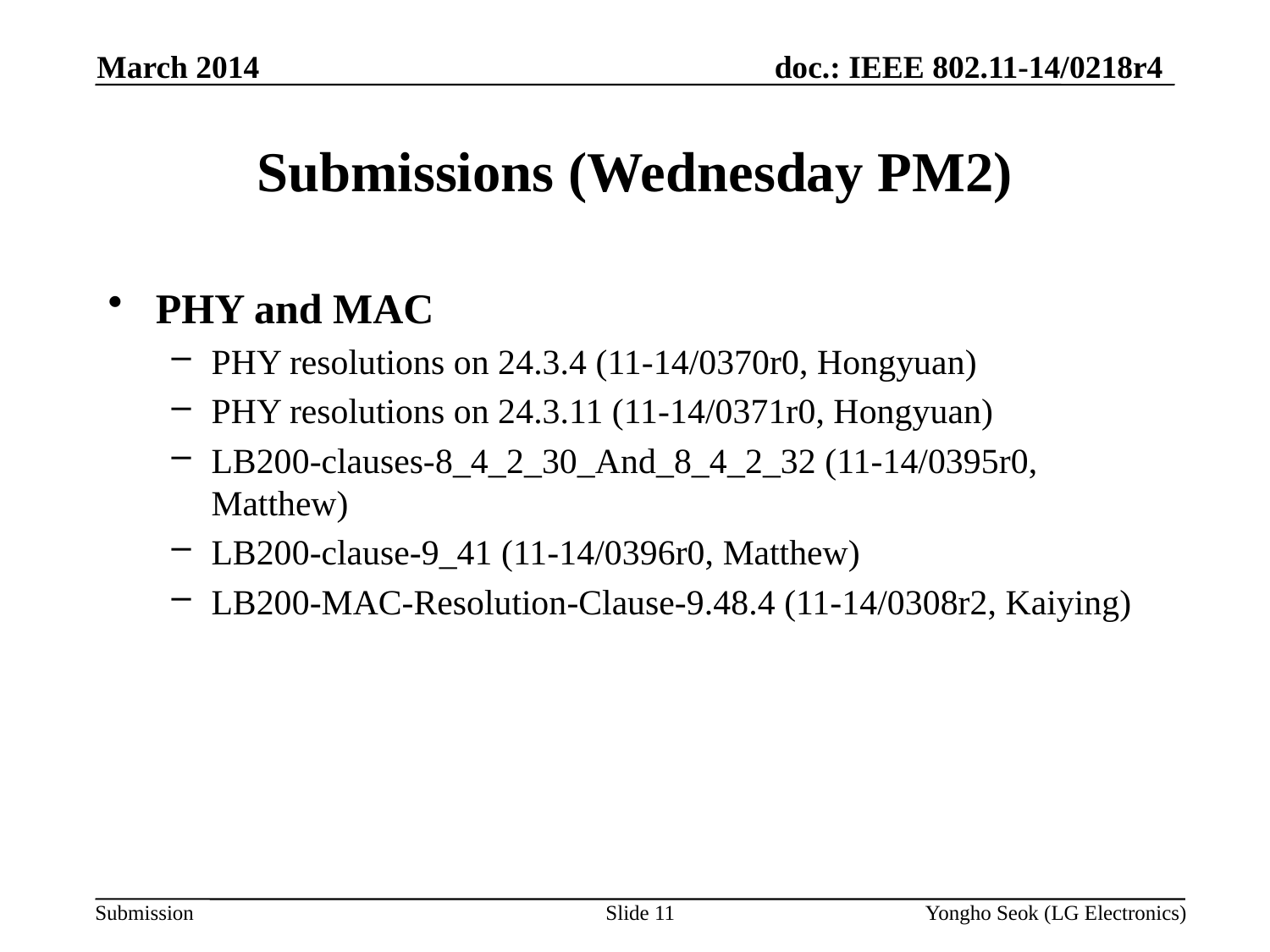

March 2014
# Submissions (Wednesday PM2)
PHY and MAC
PHY resolutions on 24.3.4 (11-14/0370r0, Hongyuan)
PHY resolutions on 24.3.11 (11-14/0371r0, Hongyuan)
LB200-clauses-8_4_2_30_And_8_4_2_32 (11-14/0395r0, Matthew)
LB200-clause-9_41 (11-14/0396r0, Matthew)
LB200-MAC-Resolution-Clause-9.48.4 (11-14/0308r2, Kaiying)

Slide 11
Yongho Seok (LG Electronics)